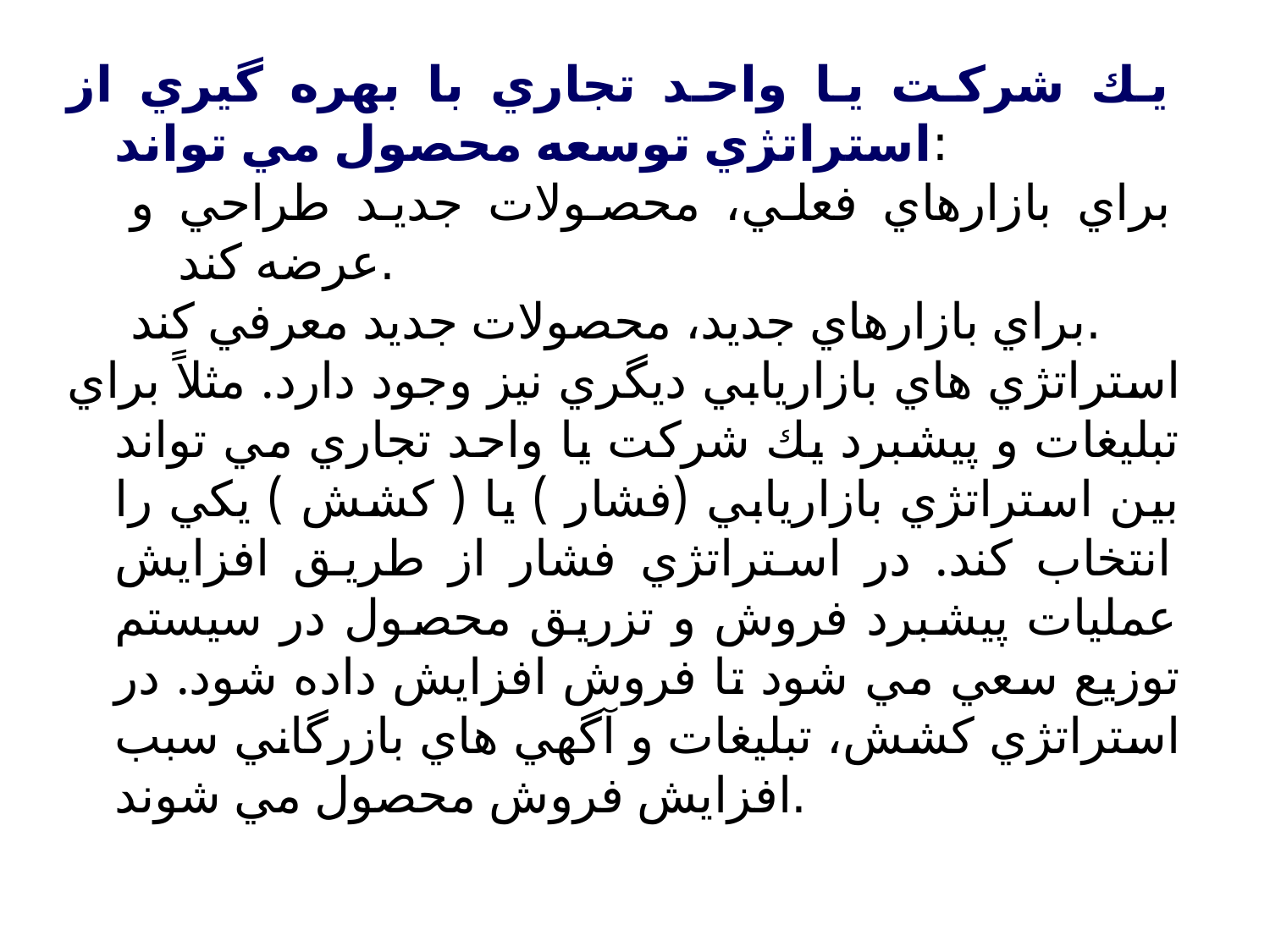

يك شركت يا واحد تجاري با بهره گيري از استراتژي توسعه محصول مي تواند:
براي بازارهاي فعلي، محصولات جديد طراحي و عرضه كند.
براي بازارهاي جديد، محصولات جديد معرفي كند.
استراتژي هاي بازاريابي ديگري نيز وجود دارد. مثلاً‌ براي تبليغات و پيشبرد يك شركت يا واحد تجاري مي تواند بين استراتژي بازاريابي (فشار ) يا ( كشش ) يكي را انتخاب كند. در استراتژي فشار از طريق افزايش عمليات پيشبرد فروش و تزريق محصول در سيستم توزيع سعي مي شود تا فروش افزايش داده شود. در استراتژي كشش، تبليغات و آگهي هاي بازرگاني سبب افزايش فروش محصول مي شوند.